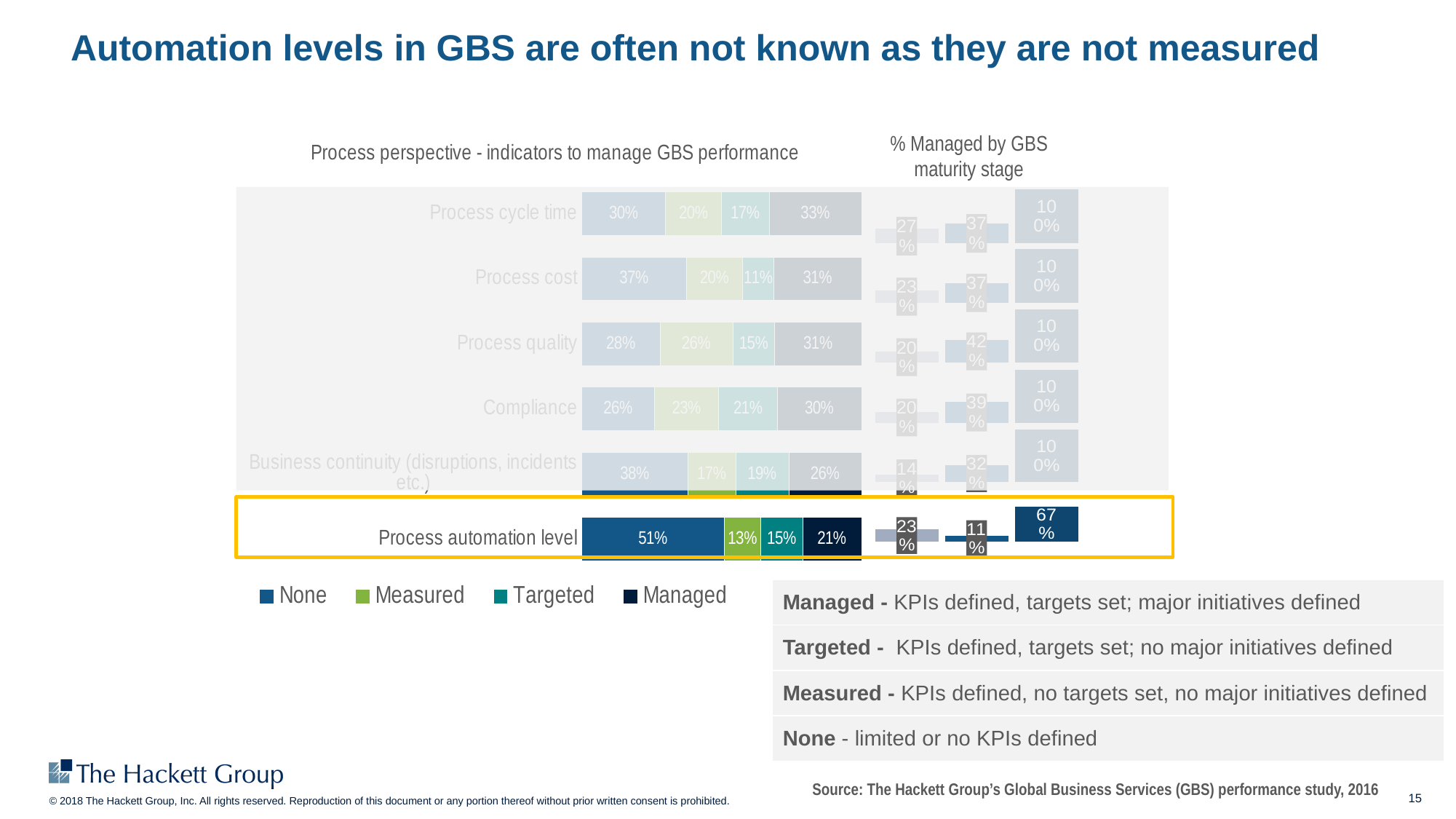

# Automation levels in GBS are often not known as they are not measured

### Chart: Process perspective - indicators to manage GBS performance

| Category | None | Measured | Targeted | Managed |
|---|---|---|---|---|
| Process automation level | 0.51 | 0.13 | 0.15 | 0.21 |
| Business continuity (disruptions, incidents etc.) | 0.38 | 0.17 | 0.19 | 0.26 |
| Compliance | 0.26 | 0.23 | 0.21 | 0.3 |
| Process quality | 0.28 | 0.26 | 0.15 | 0.31 |
| Process cost | 0.37 | 0.2 | 0.11 | 0.31 |
| Process cycle time | 0.3 | 0.2 | 0.17 | 0.33 |
% Managed by GBS maturity stage

### Chart

| Category | Stage 1 | Stage 2 | Stage 3 |
|---|---|---|---|
| Category 1 | 0.27 | 0.37 | 1.0 |

### Chart

| Category | Stage 1 | Stage 2 | Stage 3 |
|---|---|---|---|
| Category 1 | 0.23 | 0.37 | 1.0 |

### Chart

| Category | Stage 1 | Stage 2 | Stage 3 |
|---|---|---|---|
| Category 1 | 0.2 | 0.42 | 1.0 |

### Chart

| Category | Stage 1 | Stage 2 | Stage 3 |
|---|---|---|---|
| Category 1 | 0.2 | 0.39 | 1.0 |

### Chart

| Category | Stage 1 | Stage 2 | Stage 3 |
|---|---|---|---|
| Category 1 | 0.14 | 0.32 | 1.0 |

### Chart

| Category | Stage 1 | Stage 2 | Stage 3 |
|---|---|---|---|
| Category 1 | 0.23 | 0.11 | 0.67 |
| Managed - KPIs defined, targets set; major initiatives defined |
| --- |
| Targeted - KPIs defined, targets set; no major initiatives defined |
| Measured - KPIs defined, no targets set, no major initiatives defined |
| None - limited or no KPIs defined |
Source: The Hackett Group’s Global Business Services (GBS) performance study, 2016